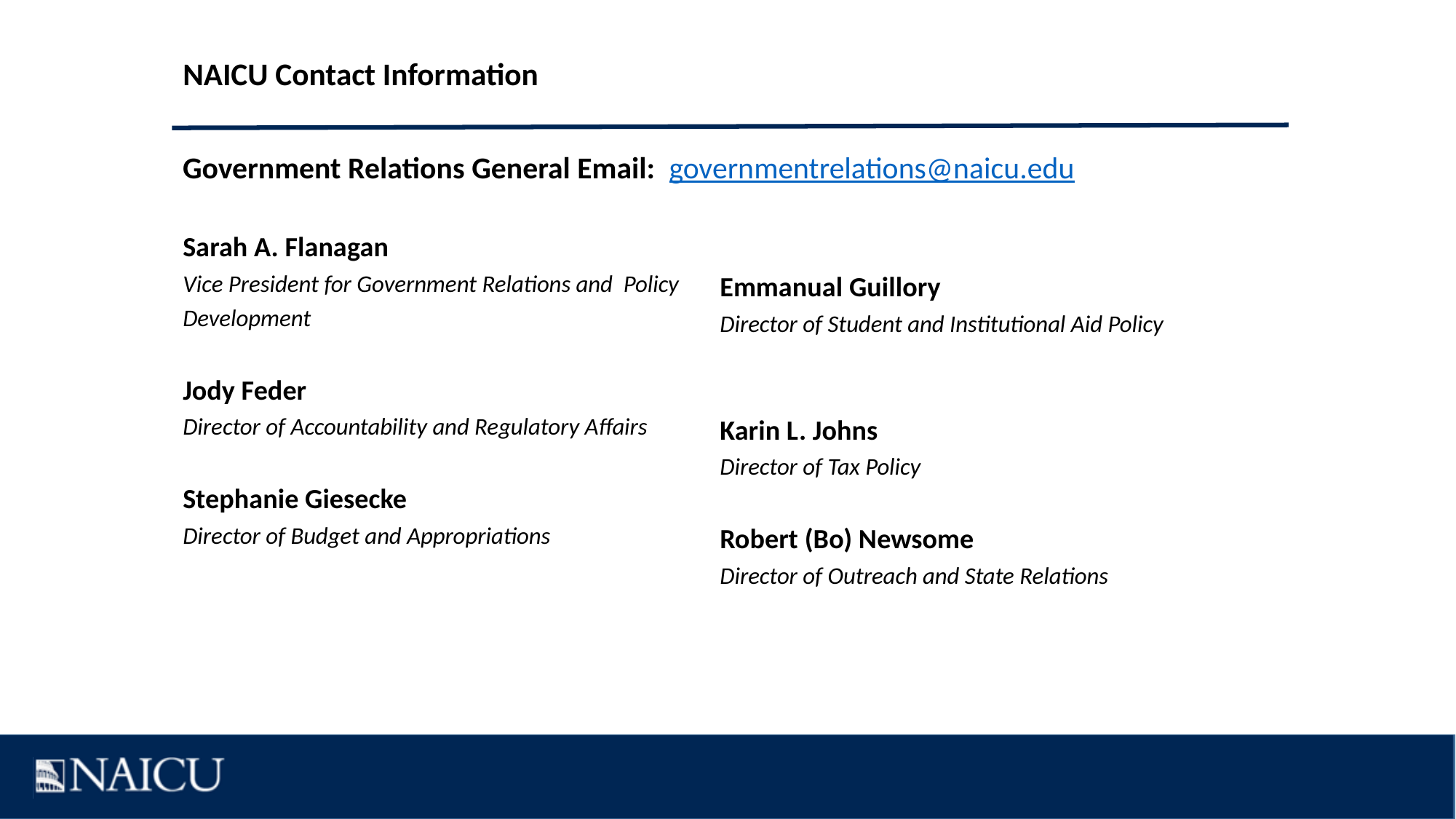

# NAICU Contact Information
Government Relations General Email:  governmentrelations@naicu.edu
Sarah A. Flanagan
Vice President for Government Relations and  Policy Development

Jody Feder
Director of Accountability and Regulatory Affairs

Stephanie Giesecke
Director of Budget and Appropriations

Emmanual Guillory
Director of Student and Institutional Aid Policy

Karin L. Johns
Director of Tax Policy

Robert (Bo) Newsome
Director of Outreach and State Relations